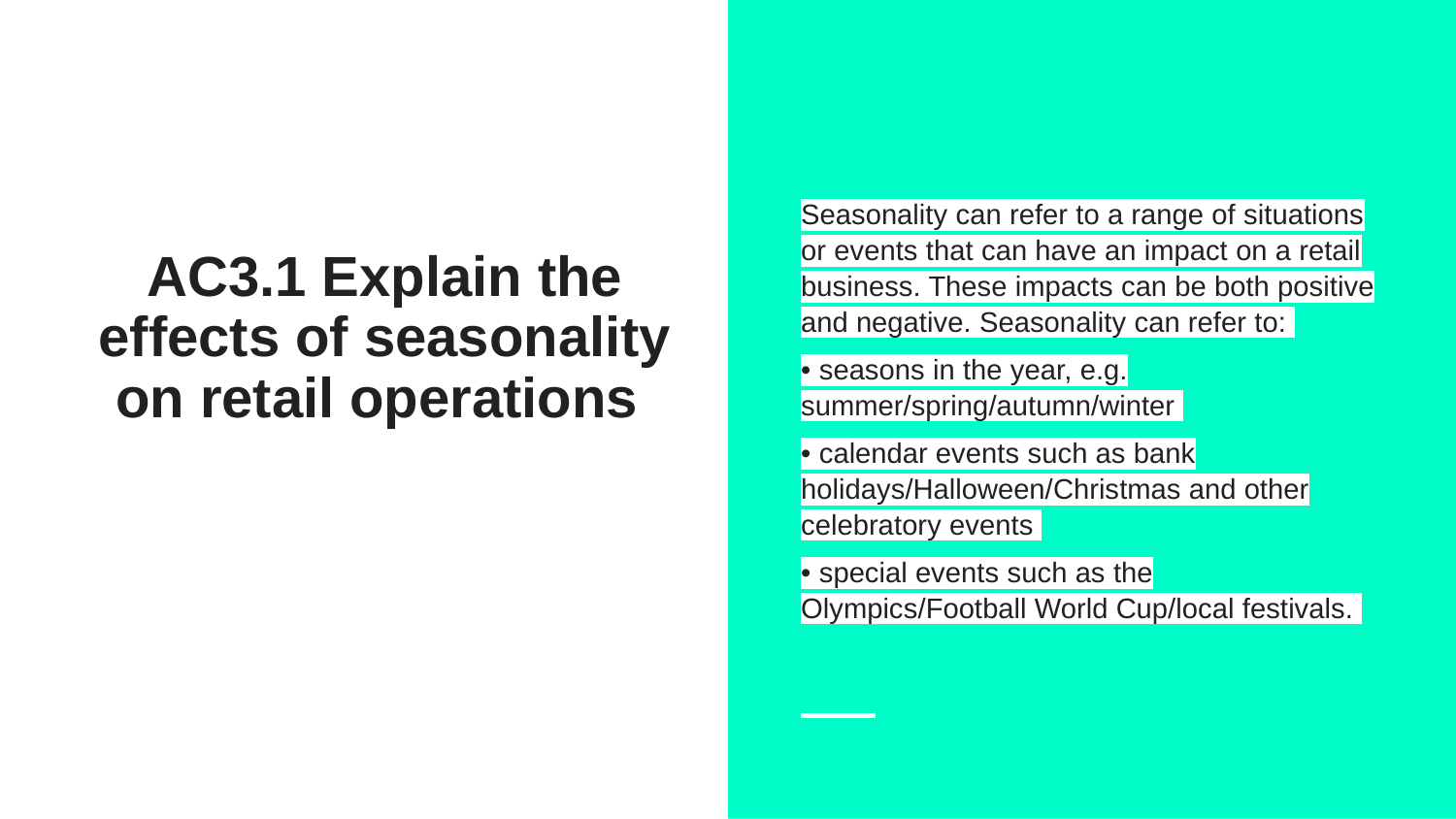

Seasonality can refer to a range of situations or events that can have an impact on a retail business. These impacts can be both positive and negative. Seasonality can refer to:
• seasons in the year, e.g. summer/spring/autumn/winter
• calendar events such as bank holidays/Halloween/Christmas and other celebratory events
• special events such as the Olympics/Football World Cup/local festivals.
# AC3.1 Explain the effects of seasonality on retail operations